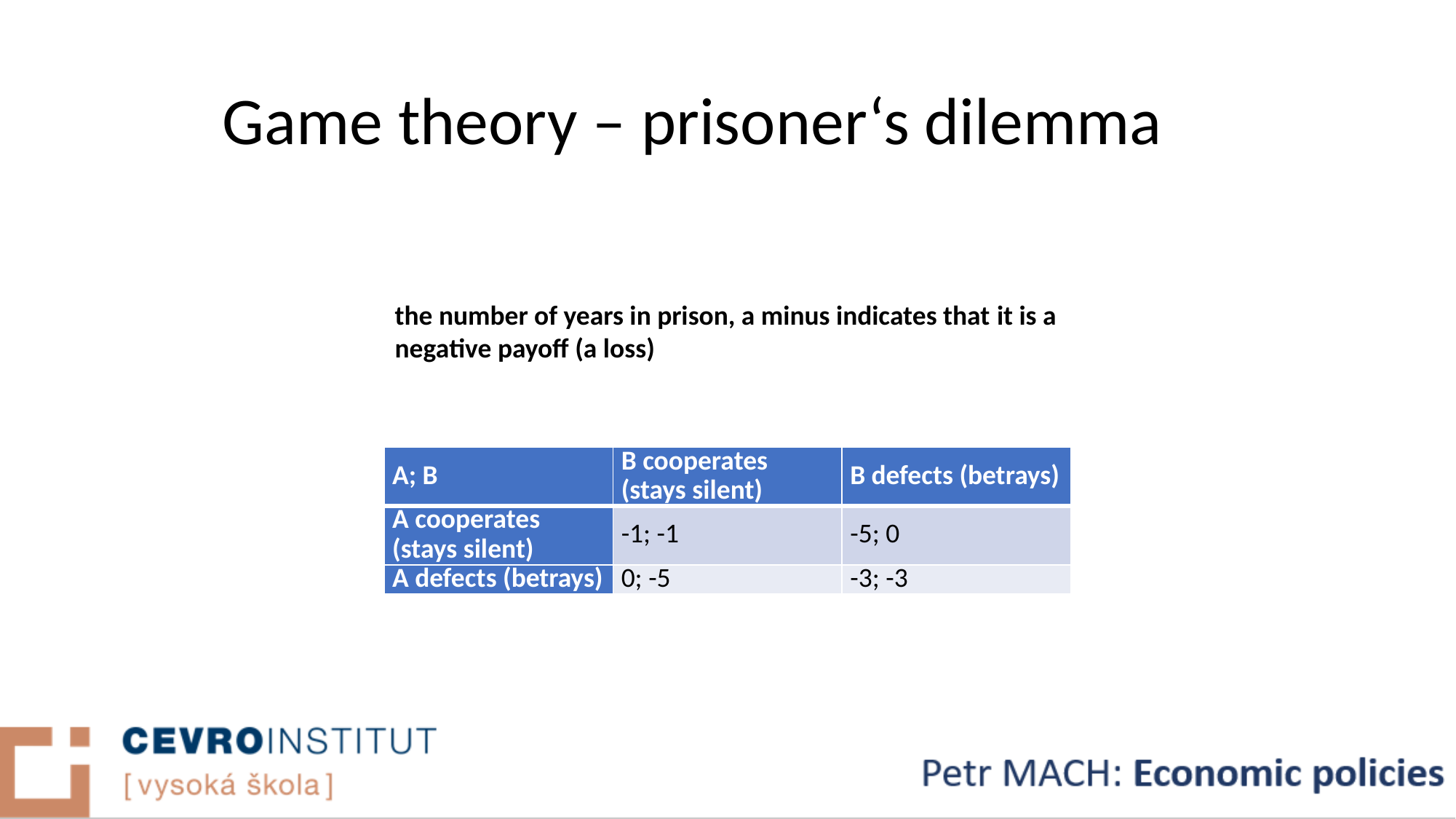

# Game theory – prisoner‘s dilemma
the number of years in prison, a minus indicates that it is a negative payoff (a loss)
| A; B | B cooperates (stays silent) | B defects (betrays) |
| --- | --- | --- |
| A cooperates (stays silent) | -1; -1 | -5; 0 |
| A defects (betrays) | 0; -5 | -3; -3 |